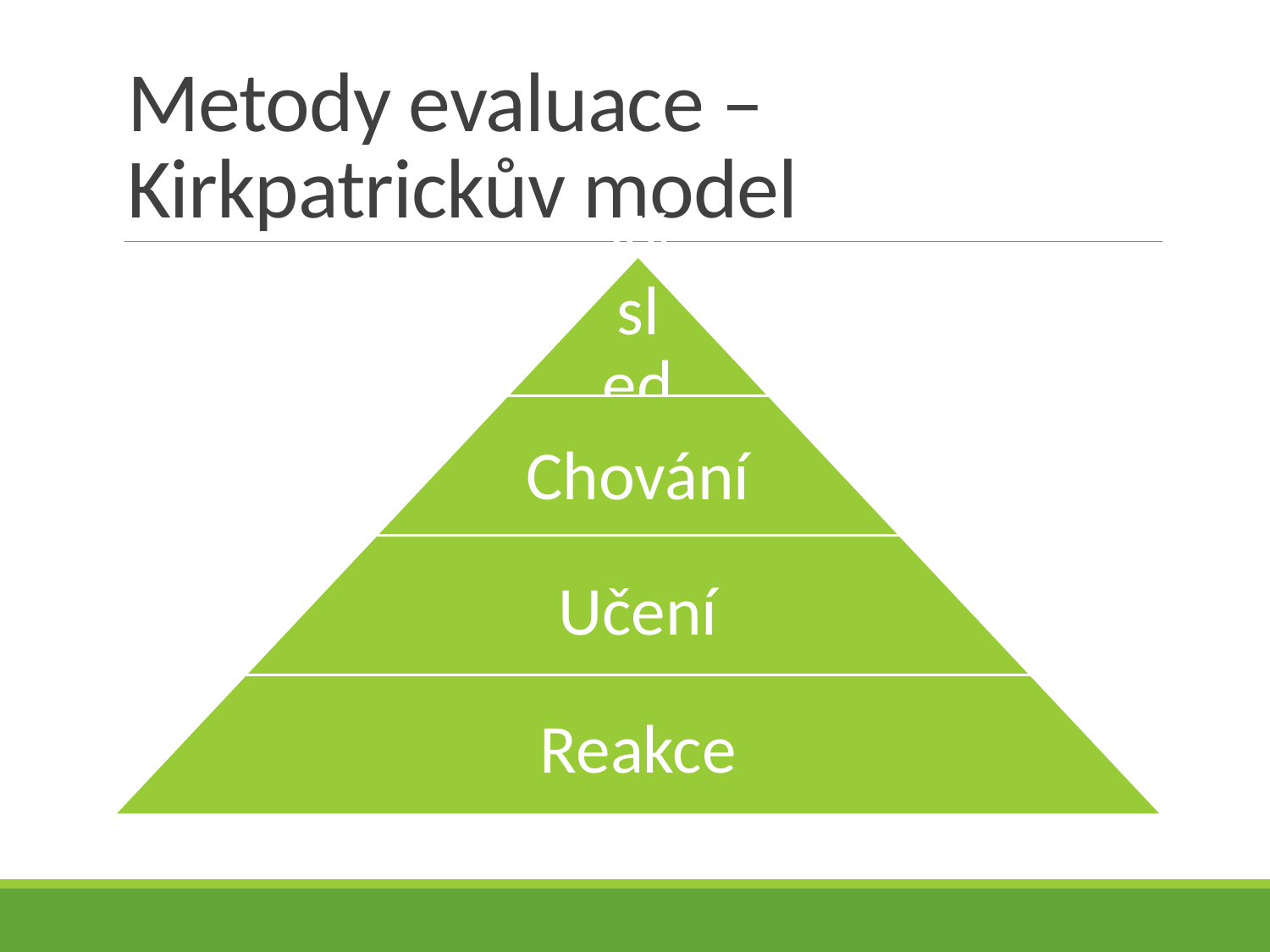

# Metody evaluace – Kirkpatrickův model
Výsledky
Chování
Učení
Reakce